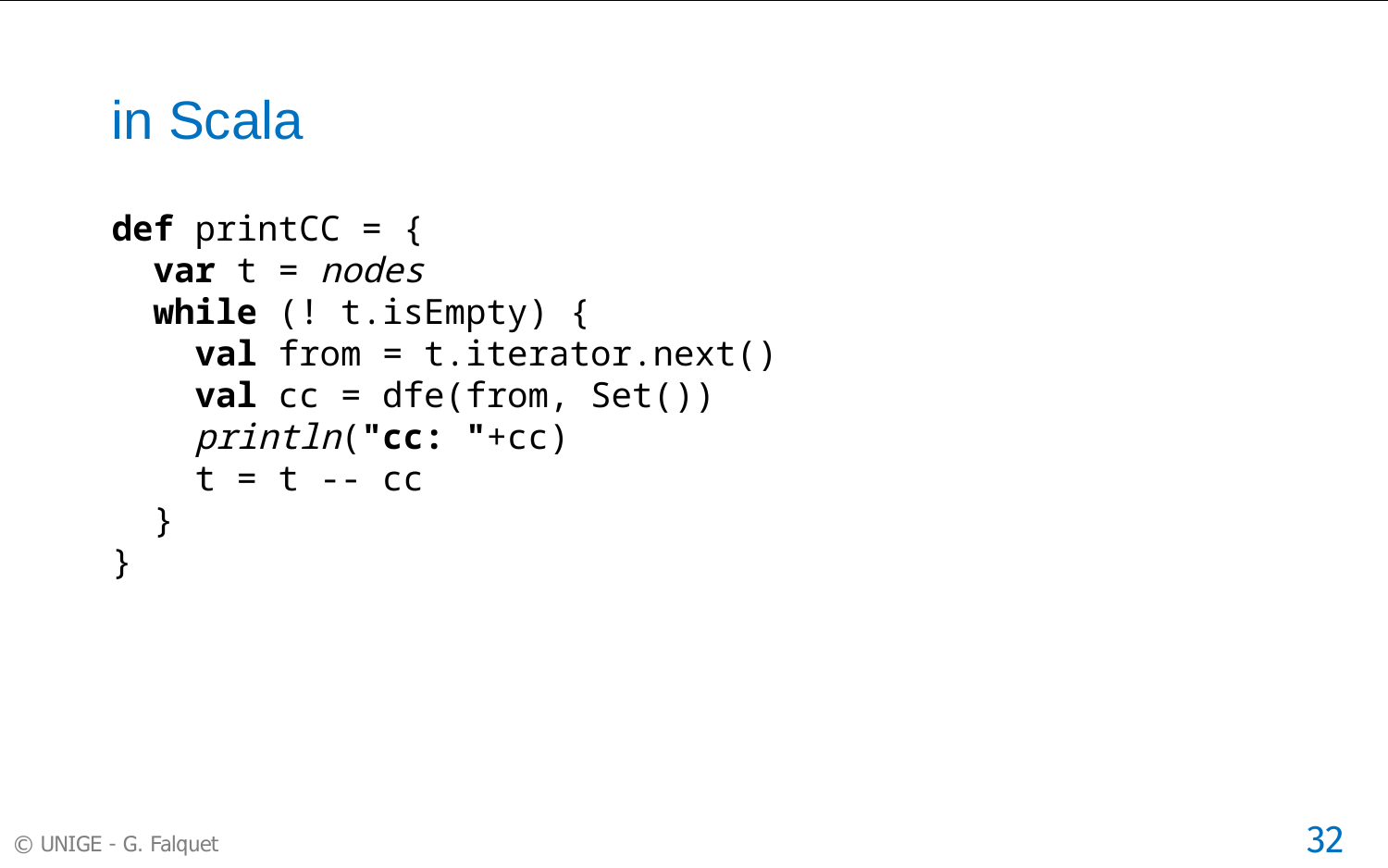

# in Scala
def printCC = {
  var t = nodes
  while (! t.isEmpty) {
    val from = t.iterator.next()
    val cc = dfe(from, Set())
    println("cc: "+cc)
    t = t -- cc
  }
}
32
© UNIGE - G. Falquet